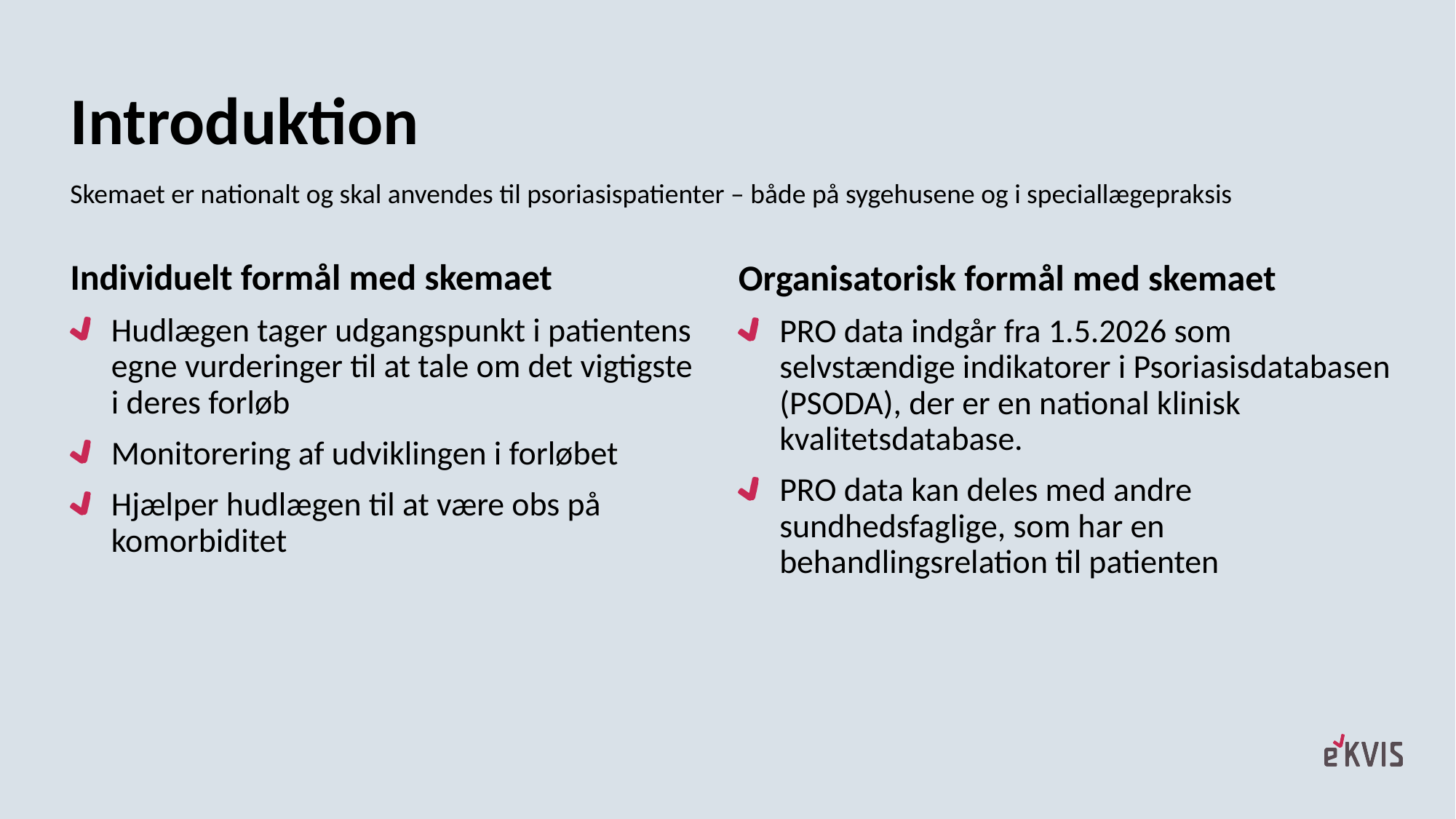

# Introduktion
Skemaet er nationalt og skal anvendes til psoriasispatienter – både på sygehusene og i speciallægepraksis
Individuelt formål med skemaet
Hudlægen tager udgangspunkt i patientens egne vurderinger til at tale om det vigtigste i deres forløb
Monitorering af udviklingen i forløbet
Hjælper hudlægen til at være obs på komorbiditet

Organisatorisk formål med skemaet
PRO data indgår fra 1.5.2026 som selvstændige indikatorer i Psoriasisdatabasen (PSODA), der er en national klinisk kvalitetsdatabase.
PRO data kan deles med andre sundhedsfaglige, som har en behandlingsrelation til patienten